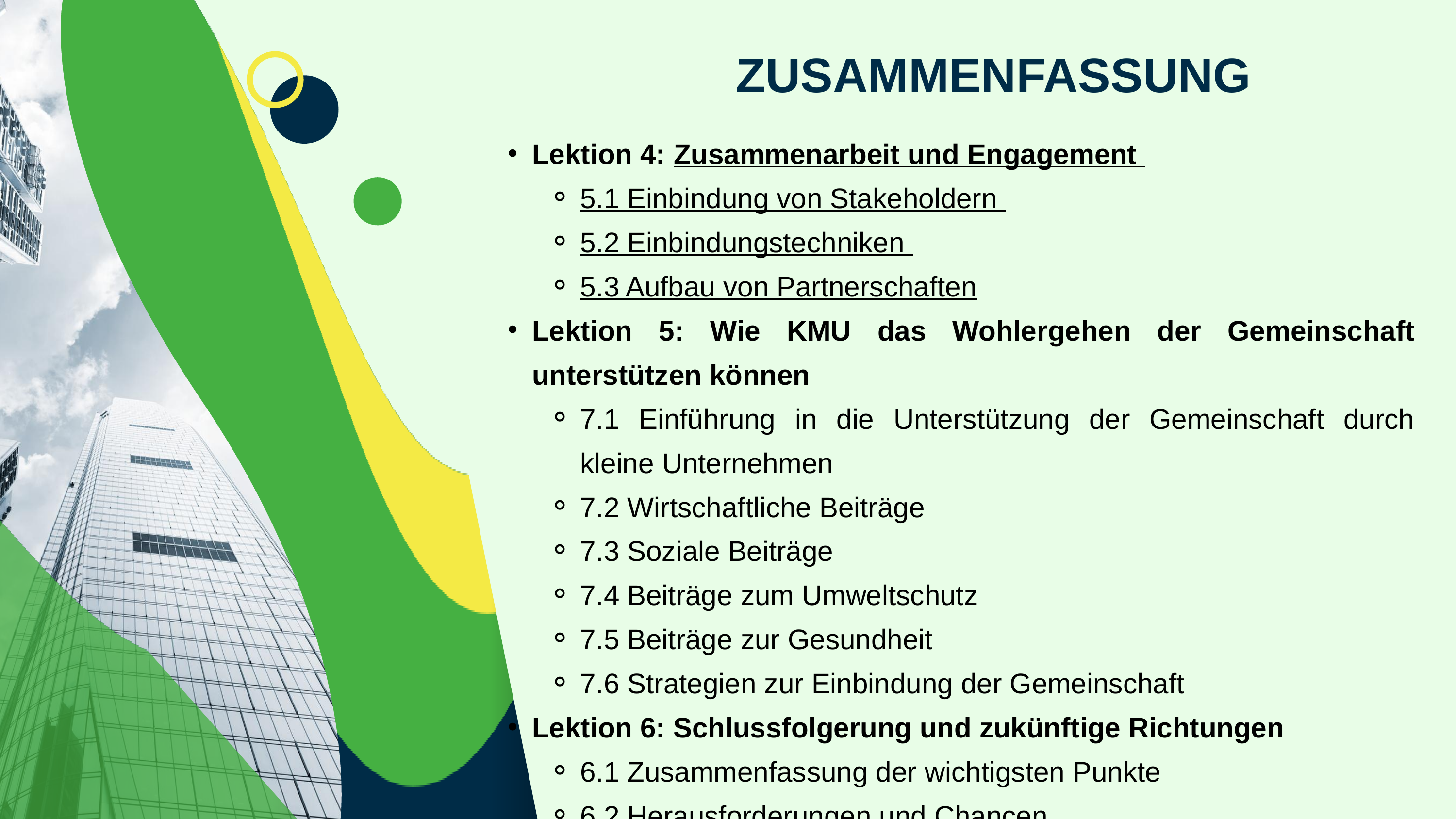

ZUSAMMENFASSUNG

Lektion 4: Zusammenarbeit und Engagement
5.1 Einbindung von Stakeholdern
5.2 Einbindungstechniken
5.3 Aufbau von Partnerschaften
Lektion 5: Wie KMU das Wohlergehen der Gemeinschaft unterstützen können
7.1 Einführung in die Unterstützung der Gemeinschaft durch kleine Unternehmen
7.2 Wirtschaftliche Beiträge
7.3 Soziale Beiträge
7.4 Beiträge zum Umweltschutz
7.5 Beiträge zur Gesundheit
7.6 Strategien zur Einbindung der Gemeinschaft
Lektion 6: Schlussfolgerung und zukünftige Richtungen
6.1 Zusammenfassung der wichtigsten Punkte
6.2 Herausforderungen und Chancen
6.3 Zukünftige Trends und Innovationen